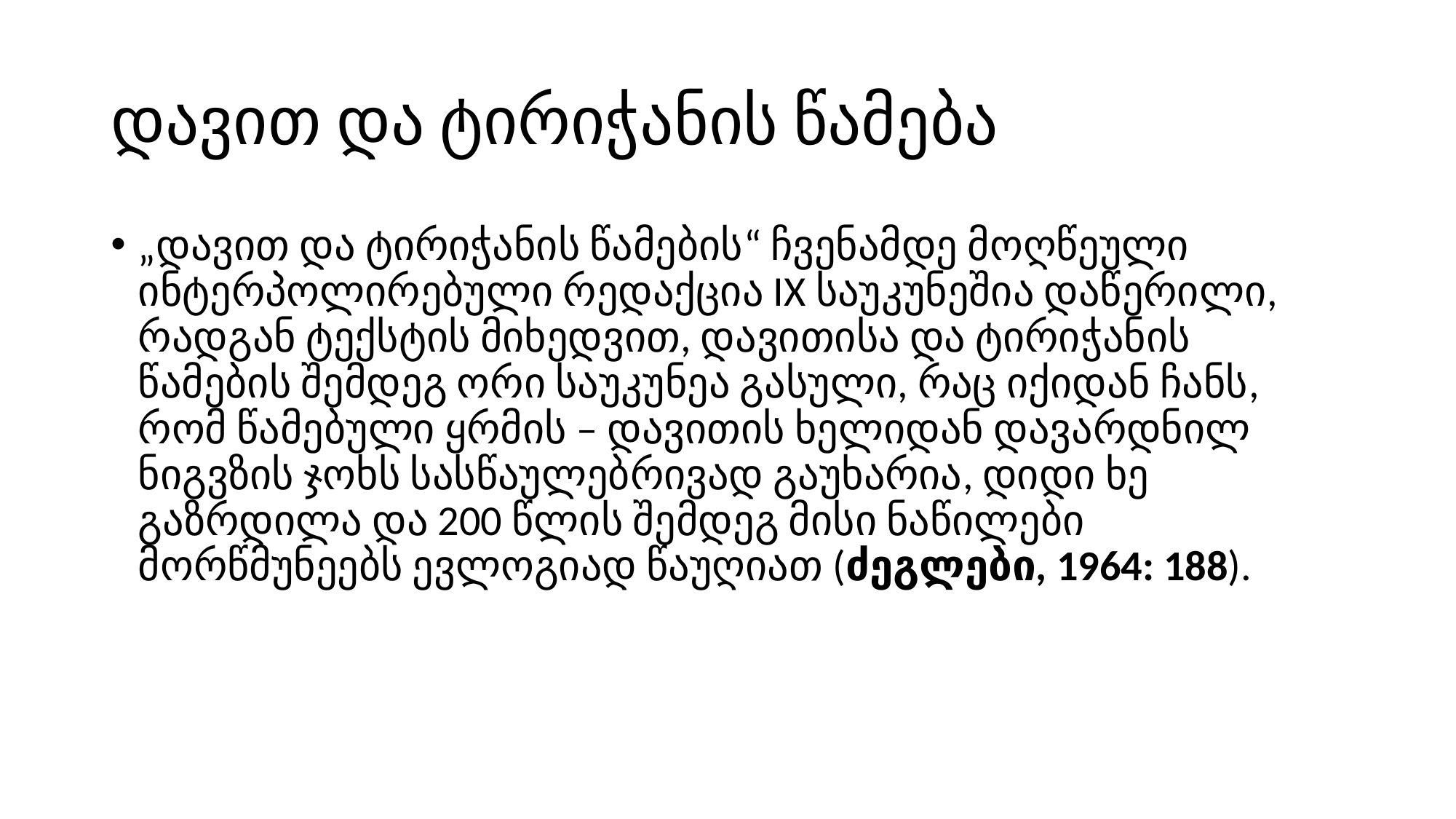

# დავით და ტირიჭანის წამება
„დავით და ტირიჭანის წამების“ ჩვენამდე მოღწეული ინტერპოლირებული რედაქცია IX საუკუნეშია დაწერილი, რადგან ტექსტის მიხედვით, დავითისა და ტირიჭანის წამების შემდეგ ორი საუკუნეა გასული, რაც იქიდან ჩანს, რომ წამებული ყრმის – დავითის ხელიდან დავარდნილ ნიგვზის ჯოხს სასწაულებრივად გაუხარია, დიდი ხე გაზრდილა და 200 წლის შემდეგ მისი ნაწილები მორწმუნეებს ევლოგიად წაუღიათ (ძეგლები, 1964: 188).